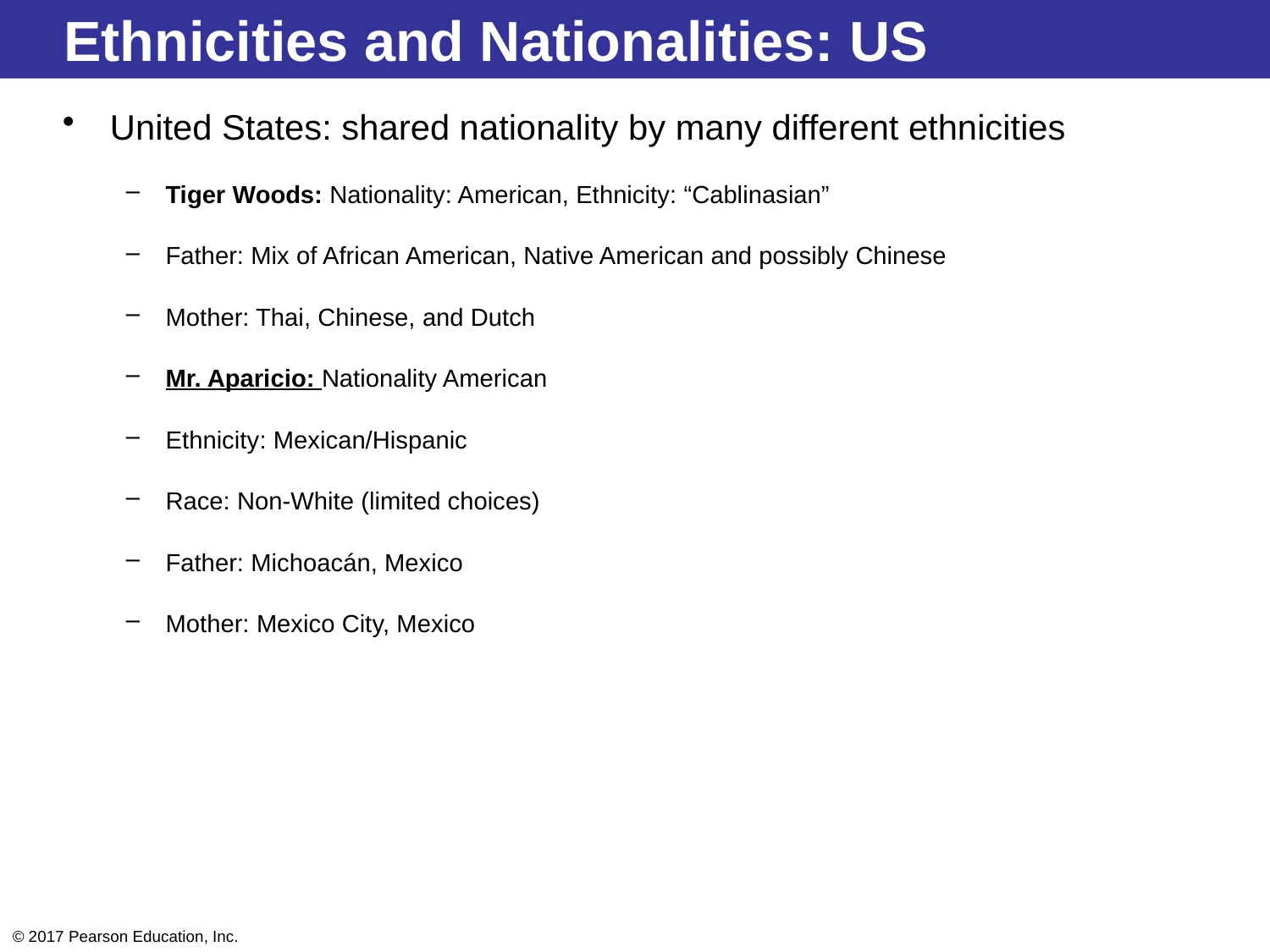

Ethnicities and Nationalities: US
United States: shared nationality by many different ethnicities
Tiger Woods: Nationality: American, Ethnicity: “Cablinasian”
Father: Mix of African American, Native American and possibly Chinese
Mother: Thai, Chinese, and Dutch
Mr. Aparicio: Nationality American
Ethnicity: Mexican/Hispanic
Race: Non-White (limited choices)
Father: Michoacán, Mexico
Mother: Mexico City, Mexico